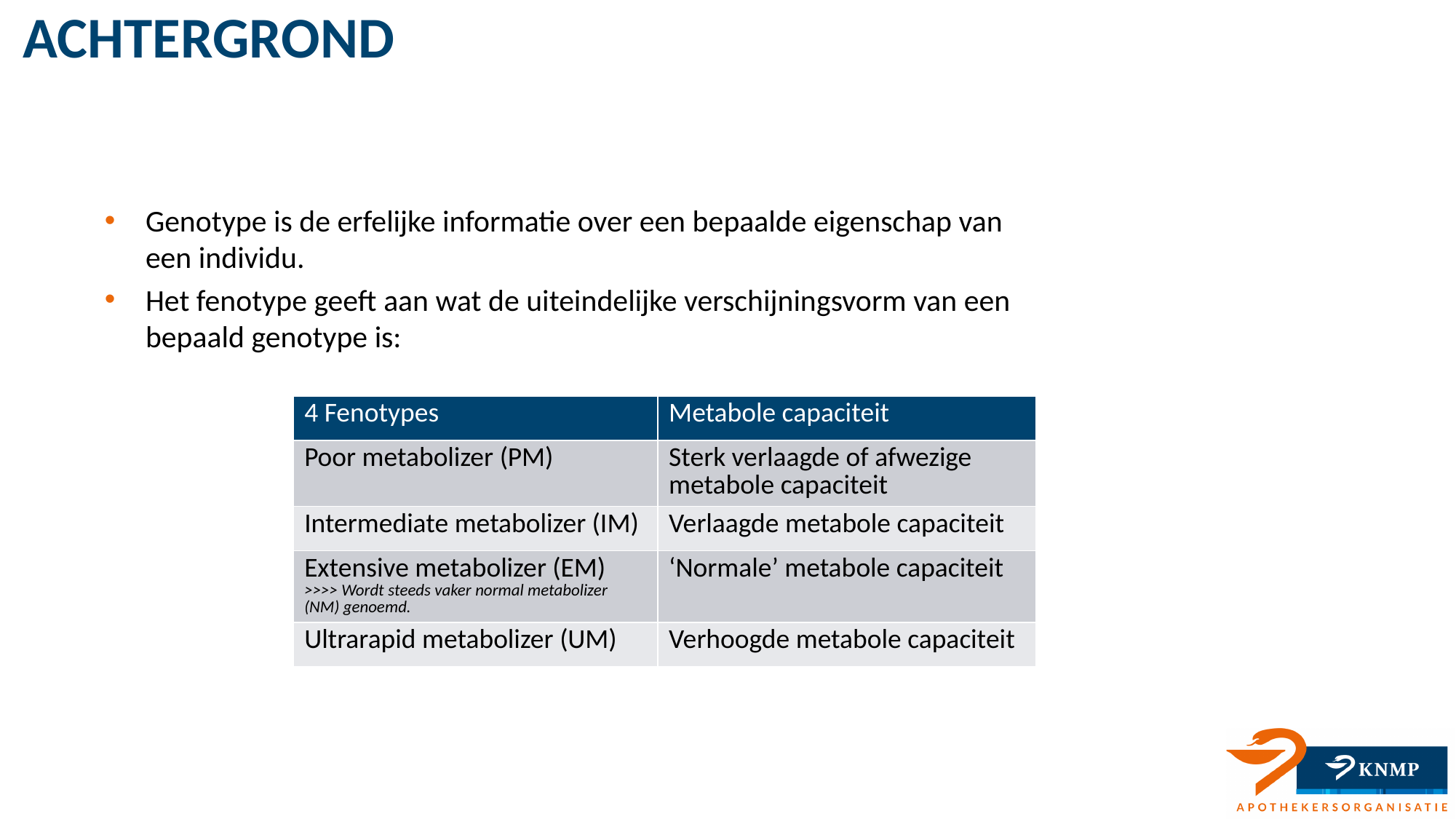

# Achtergrond
Genotype is de erfelijke informatie over een bepaalde eigenschap van een individu.
Het fenotype geeft aan wat de uiteindelijke verschijningsvorm van een bepaald genotype is:

| 4 Fenotypes | Metabole capaciteit |
| --- | --- |
| Poor metabolizer (PM) | Sterk verlaagde of afwezige metabole capaciteit |
| Intermediate metabolizer (IM) | Verlaagde metabole capaciteit |
| Extensive metabolizer (EM) >>>> Wordt steeds vaker normal metabolizer (NM) genoemd. | ‘Normale’ metabole capaciteit |
| Ultrarapid metabolizer (UM) | Verhoogde metabole capaciteit |